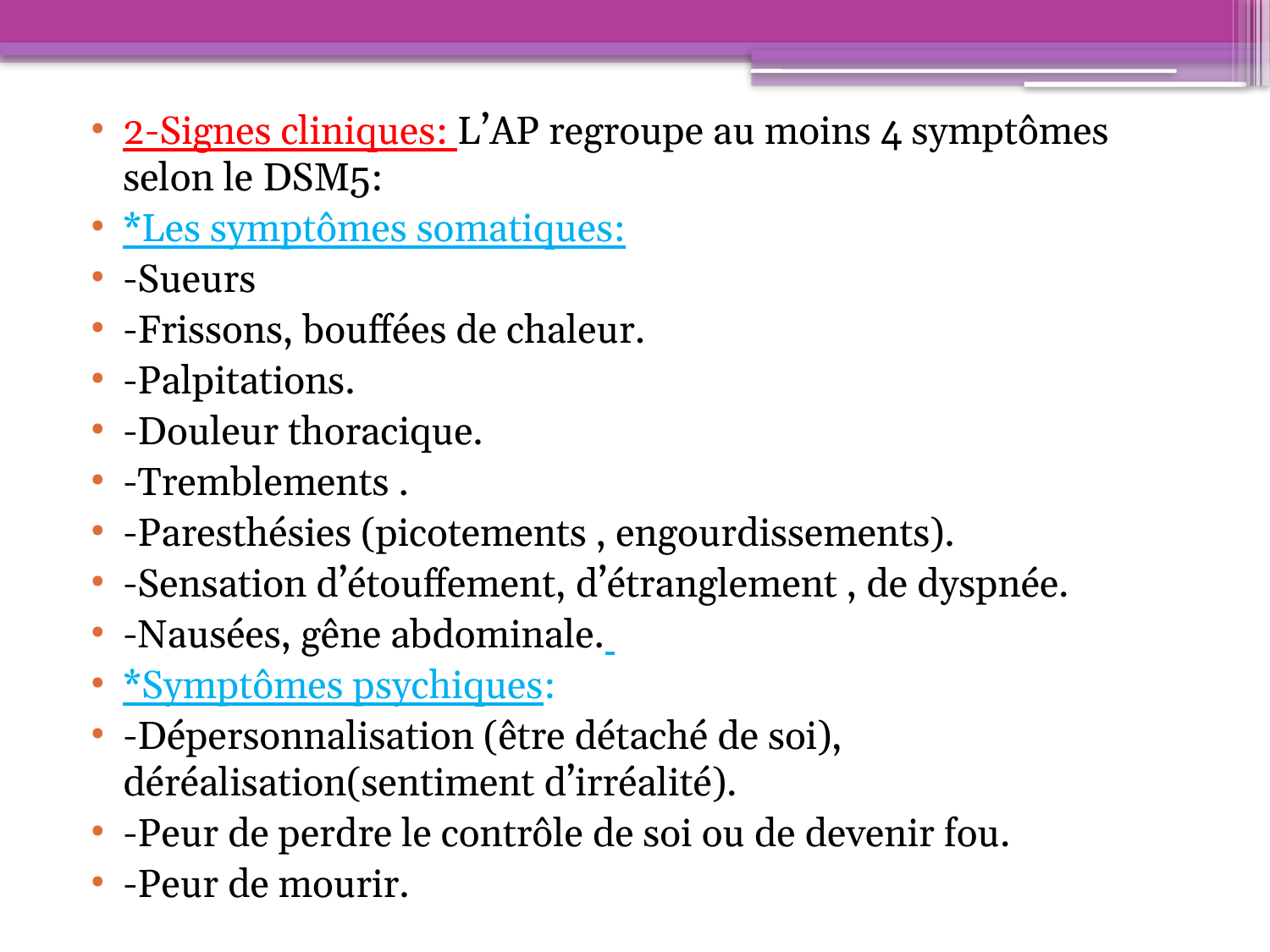

2-Signes cliniques: L’AP regroupe au moins 4 symptômes selon le DSM5:
*Les symptômes somatiques:
-Sueurs
-Frissons, bouffées de chaleur.
-Palpitations.
-Douleur thoracique.
-Tremblements .
-Paresthésies (picotements , engourdissements).
-Sensation d’étouffement, d’étranglement , de dyspnée.
-Nausées, gêne abdominale.
*Symptômes psychiques:
-Dépersonnalisation (être détaché de soi), déréalisation(sentiment d’irréalité).
-Peur de perdre le contrôle de soi ou de devenir fou.
-Peur de mourir.